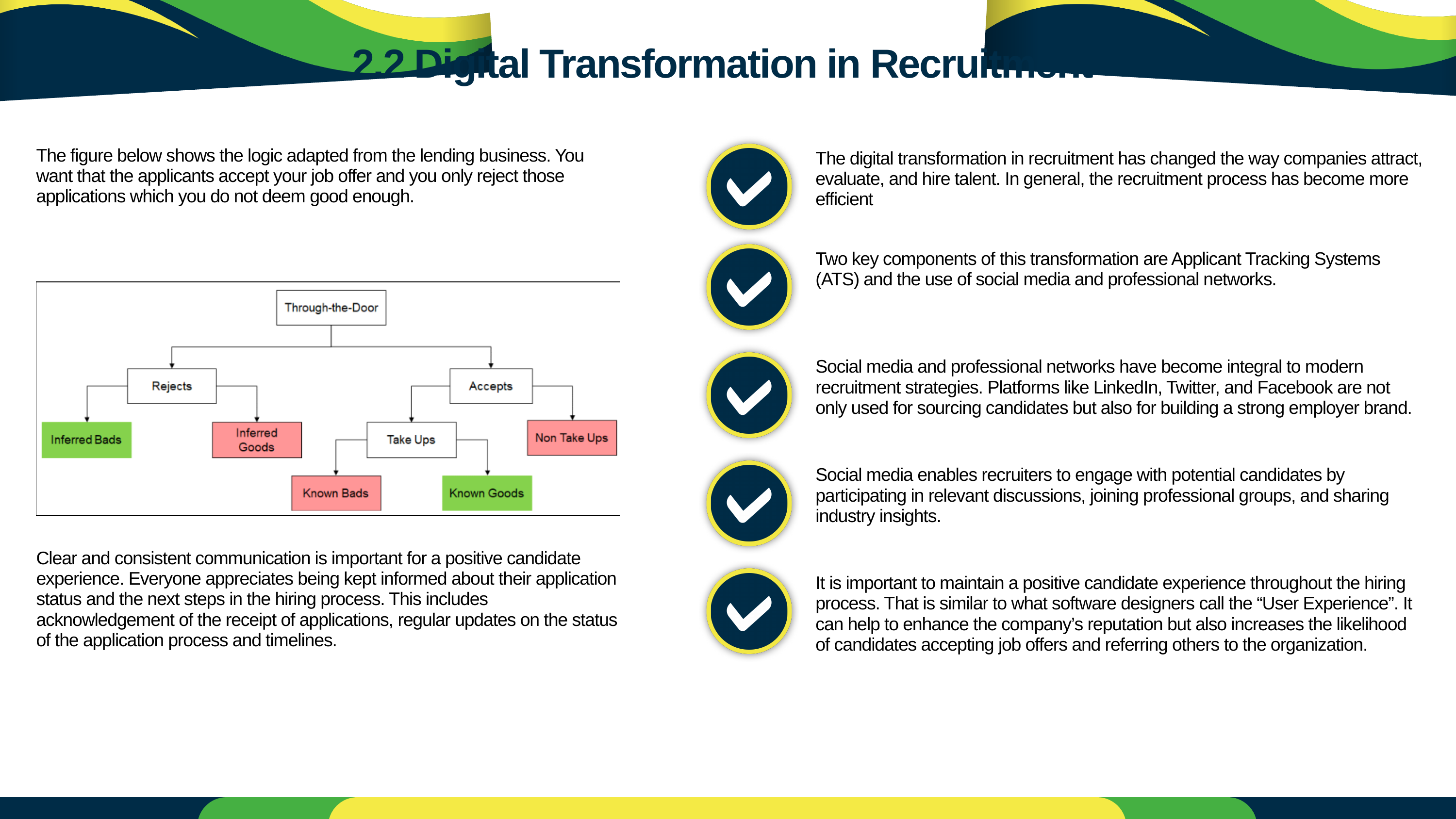

2.2 Digital Transformation in Recruitment

The figure below shows the logic adapted from the lending business. You want that the applicants accept your job offer and you only reject those applications which you do not deem good enough.

The digital transformation in recruitment has changed the way companies attract, evaluate, and hire talent. In general, the recruitment process has become more efficient

Two key components of this transformation are Applicant Tracking Systems (ATS) and the use of social media and professional networks.

Social media and professional networks have become integral to modern recruitment strategies. Platforms like LinkedIn, Twitter, and Facebook are not only used for sourcing candidates but also for building a strong employer brand.

Social media enables recruiters to engage with potential candidates by participating in relevant discussions, joining professional groups, and sharing industry insights.

Clear and consistent communication is important for a positive candidate experience. Everyone appreciates being kept informed about their application status and the next steps in the hiring process. This includes acknowledgement of the receipt of applications, regular updates on the status of the application process and timelines.

It is important to maintain a positive candidate experience throughout the hiring process. That is similar to what software designers call the “User Experience”. It can help to enhance the company’s reputation but also increases the likelihood of candidates accepting job offers and referring others to the organization.